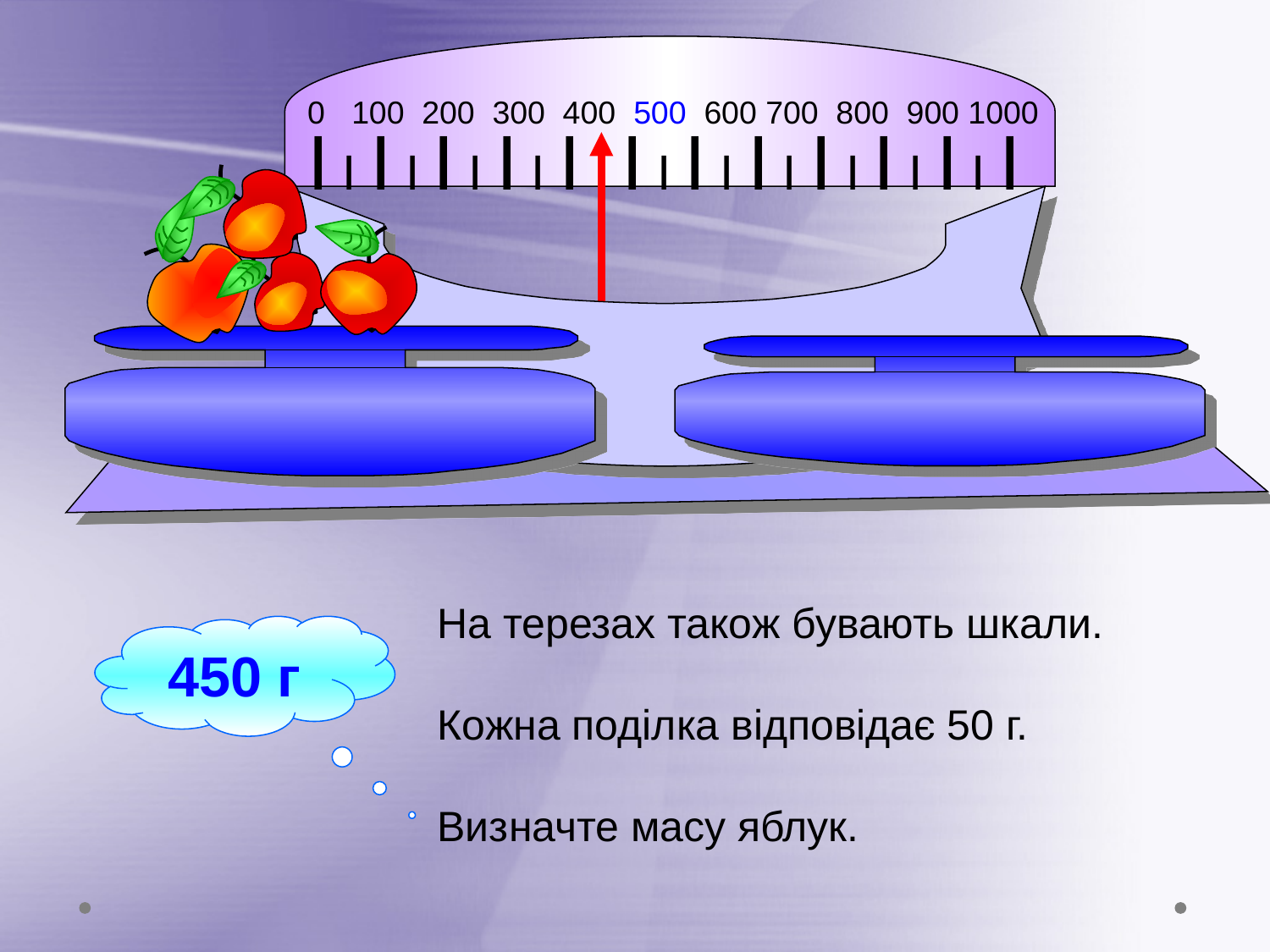

0   100  200  300  400  500  600 700  800  900 1000

I I I I I I I I I I I I I I I I I I I I I I I

На терезах також бувають шкали.

Кожна поділка відповідає 50 г.

Визначте масу яблук.
450 г